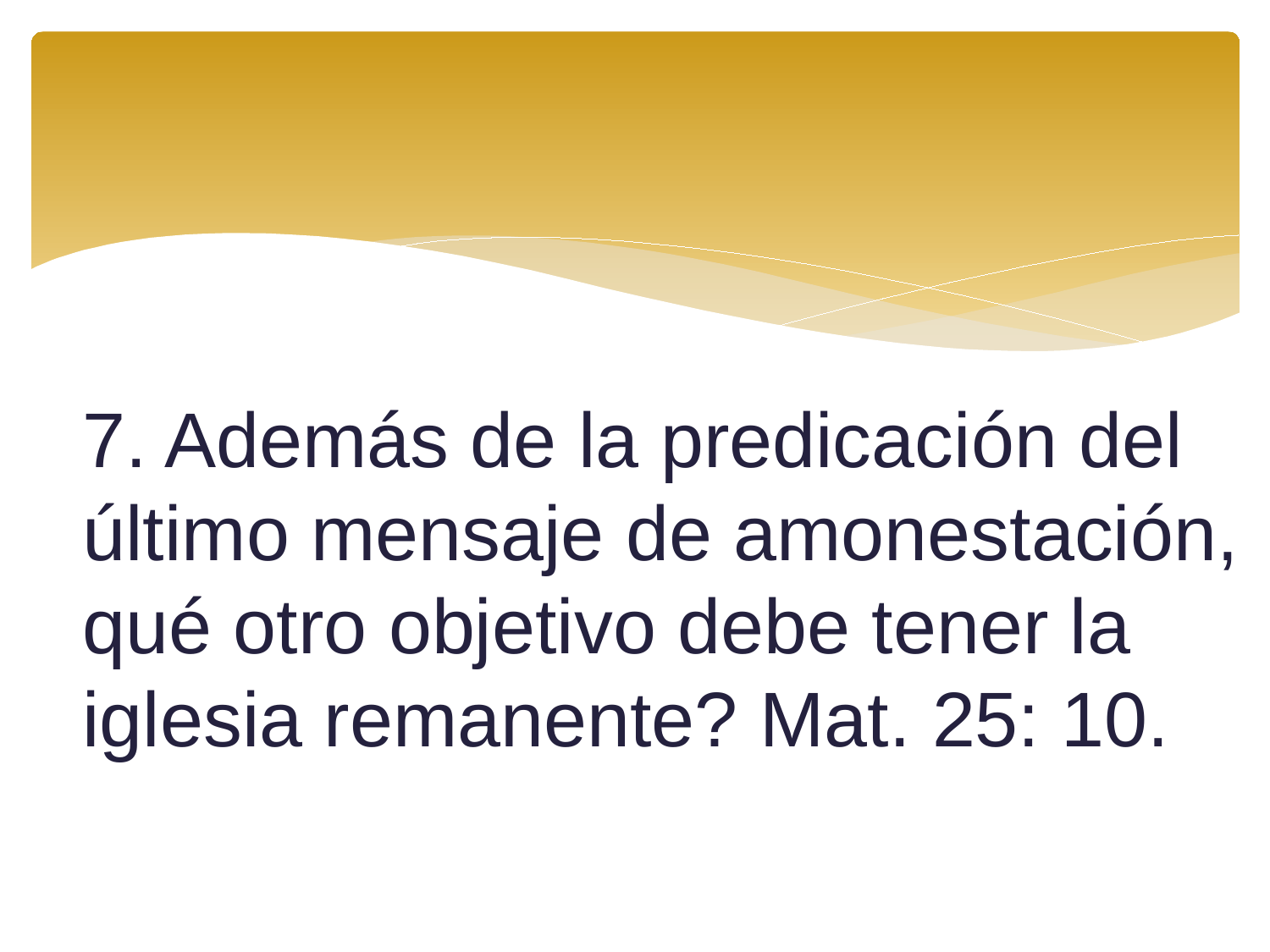

#
7. Además de la predicación del último mensaje de amonestación, qué otro objetivo debe tener la iglesia remanente? Mat. 25: 10.